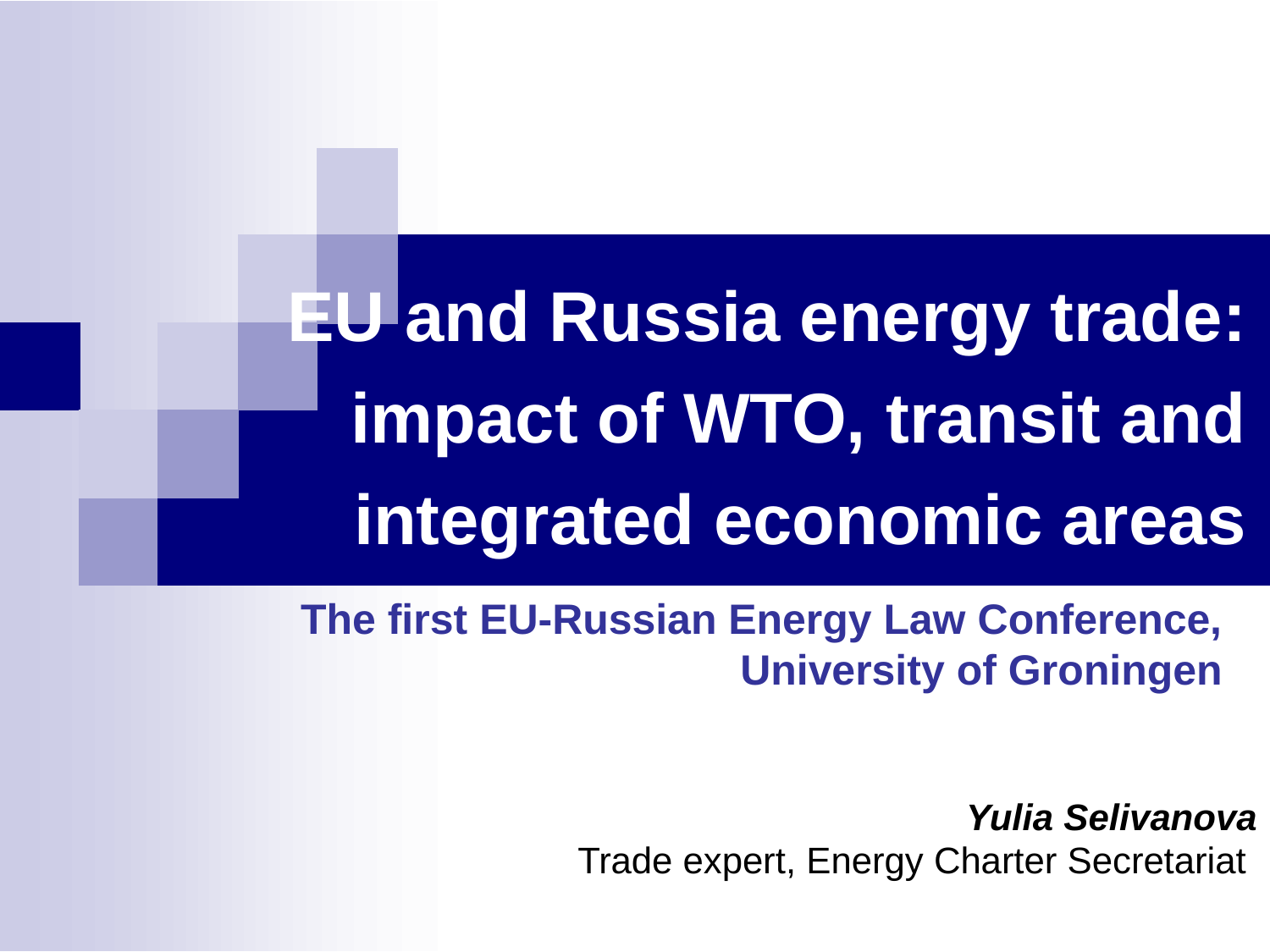

# EU and Russia energy trade: impact of WTO, transit and integrated economic areas
The first EU-Russian Energy Law Conference, University of Groningen
Yulia Selivanova
Trade expert, Energy Charter Secretariat